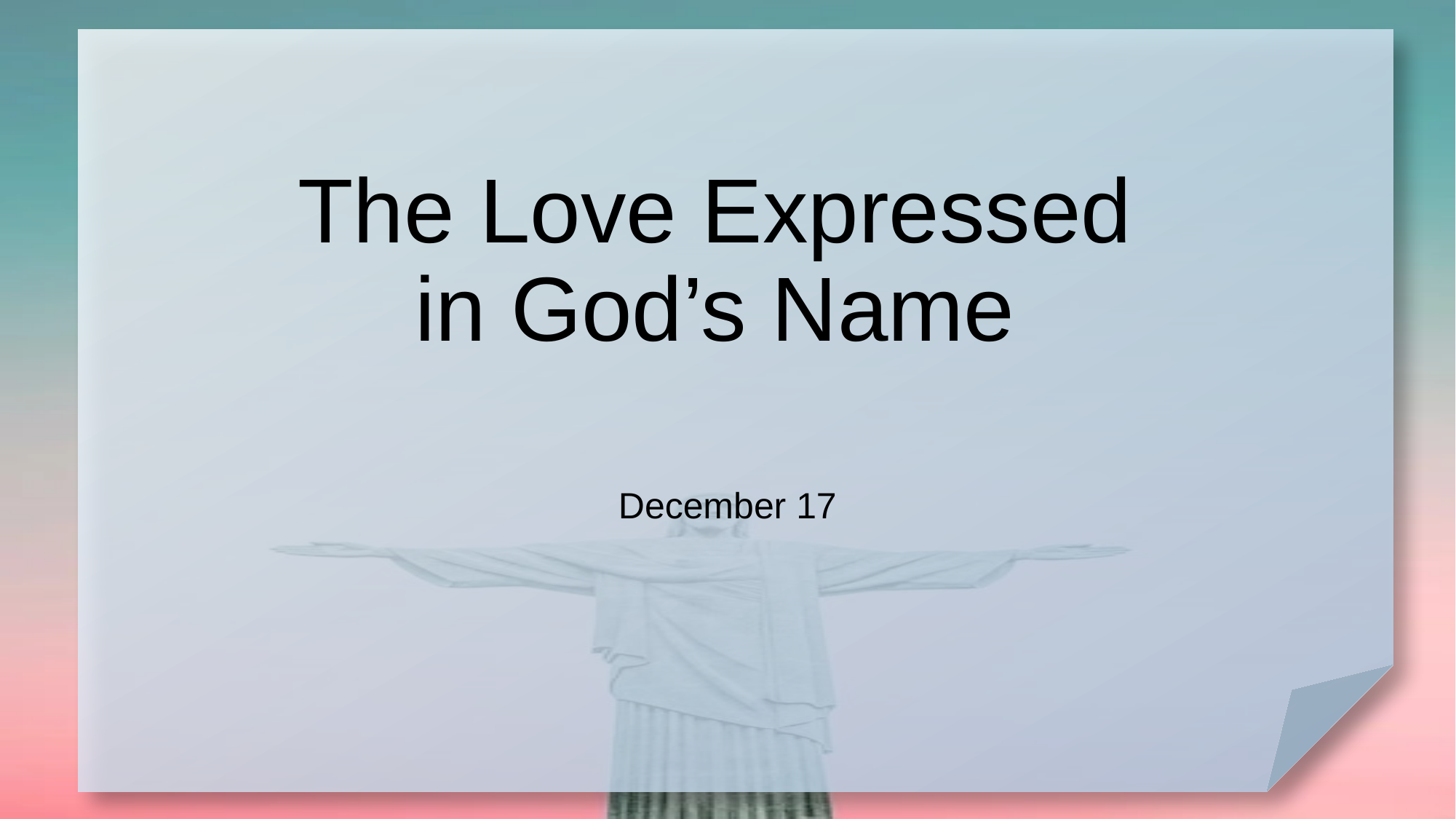

# The Love Expressed in God’s Name
December 17